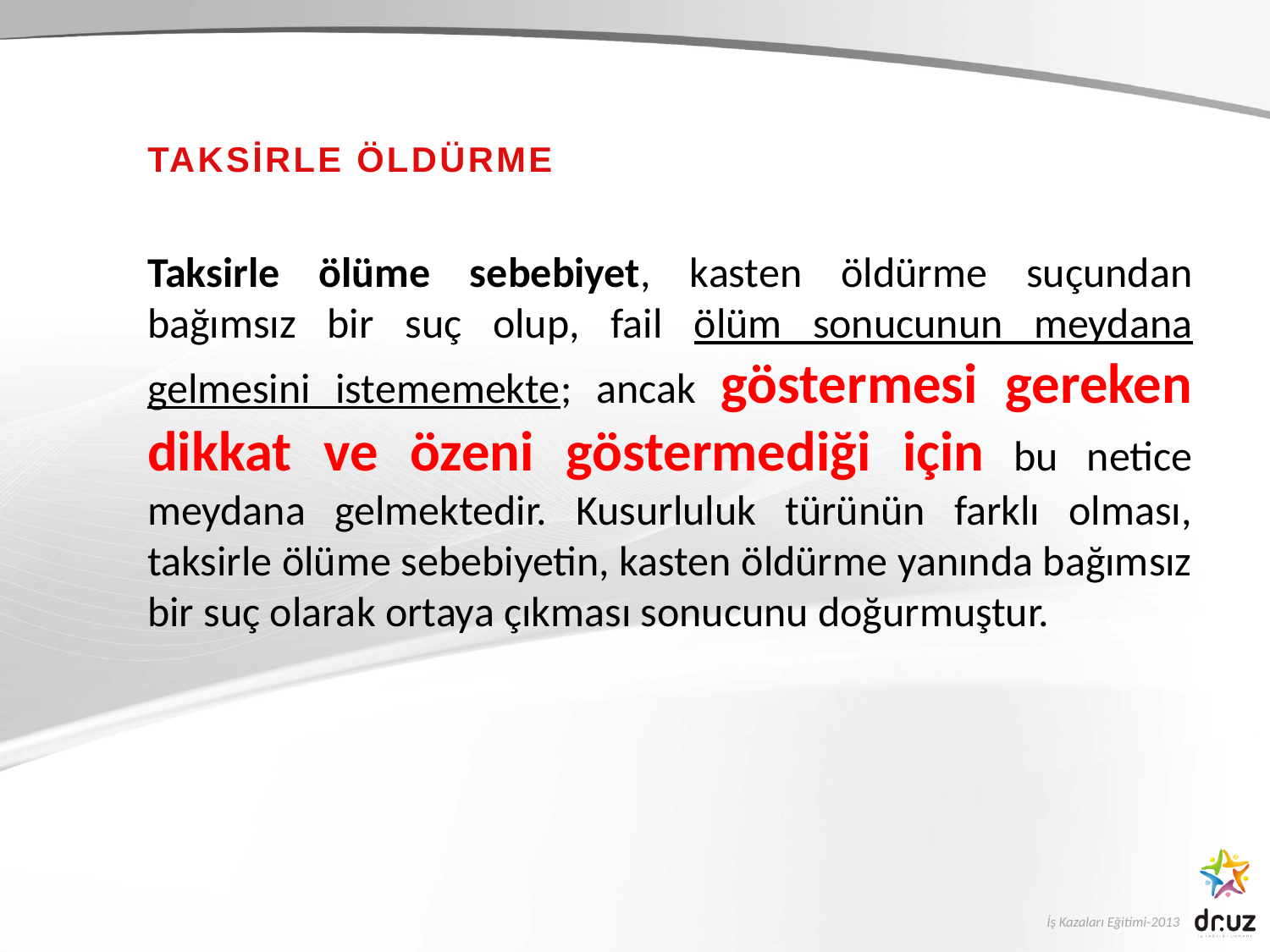

TAKSİRLE ÖLDÜRME
Taksirle ölüme sebebiyet, kasten öldürme suçundan bağımsız bir suç olup, fail ölüm sonucunun meydana gelmesini istememekte; ancak göstermesi gereken dikkat ve özeni göstermediği için bu netice meydana gelmektedir. Kusurluluk türünün farklı olması, taksirle ölüme sebebiyetin, kasten öldürme yanında bağımsız bir suç olarak ortaya çıkması sonucunu doğurmuştur.